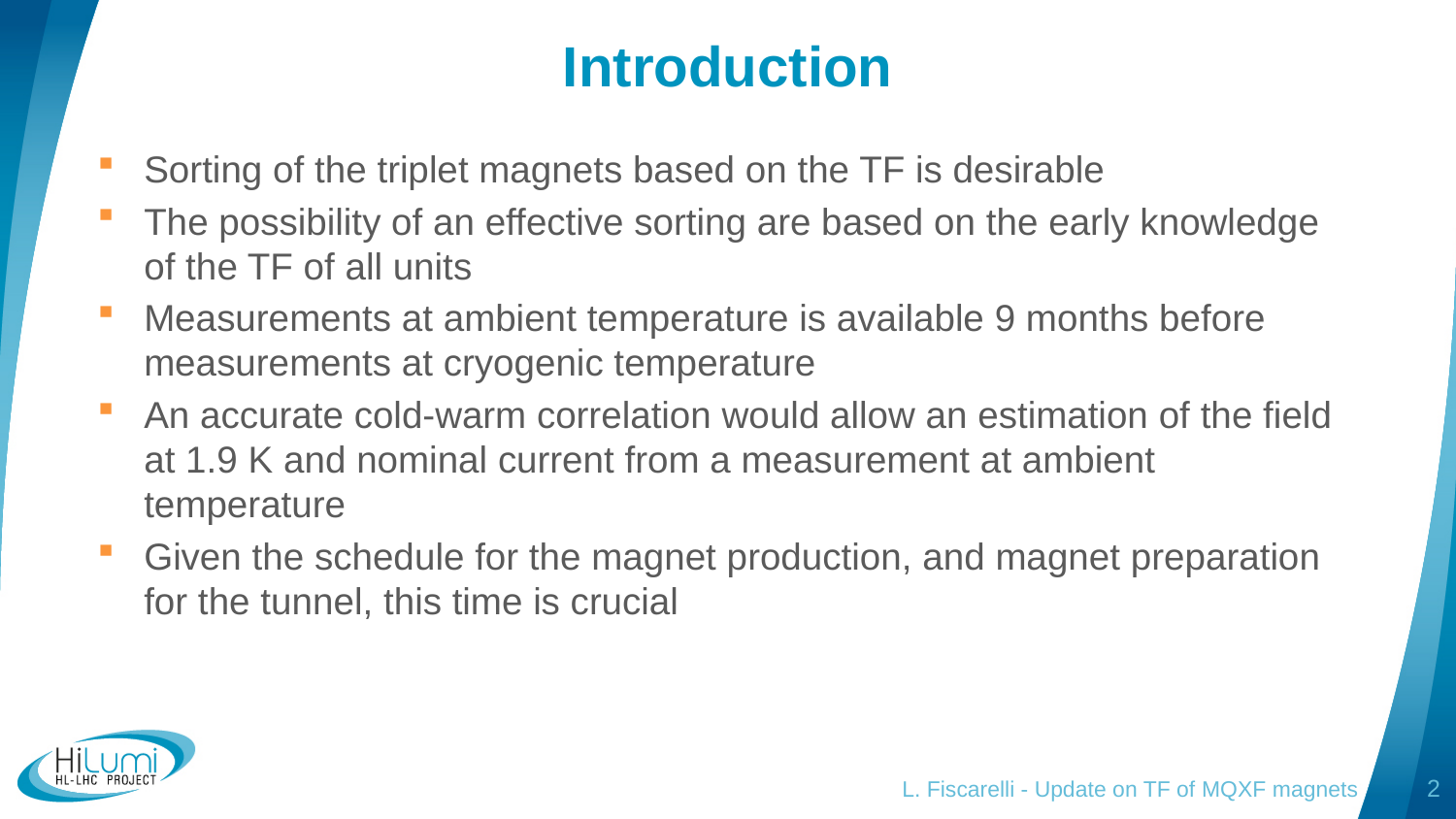

# Introduction
Sorting of the triplet magnets based on the TF is desirable
The possibility of an effective sorting are based on the early knowledge of the TF of all units
Measurements at ambient temperature is available 9 months before measurements at cryogenic temperature
An accurate cold-warm correlation would allow an estimation of the field at 1.9 K and nominal current from a measurement at ambient temperature
Given the schedule for the magnet production, and magnet preparation for the tunnel, this time is crucial

L. Fiscarelli - Update on TF of MQXF magnets
2